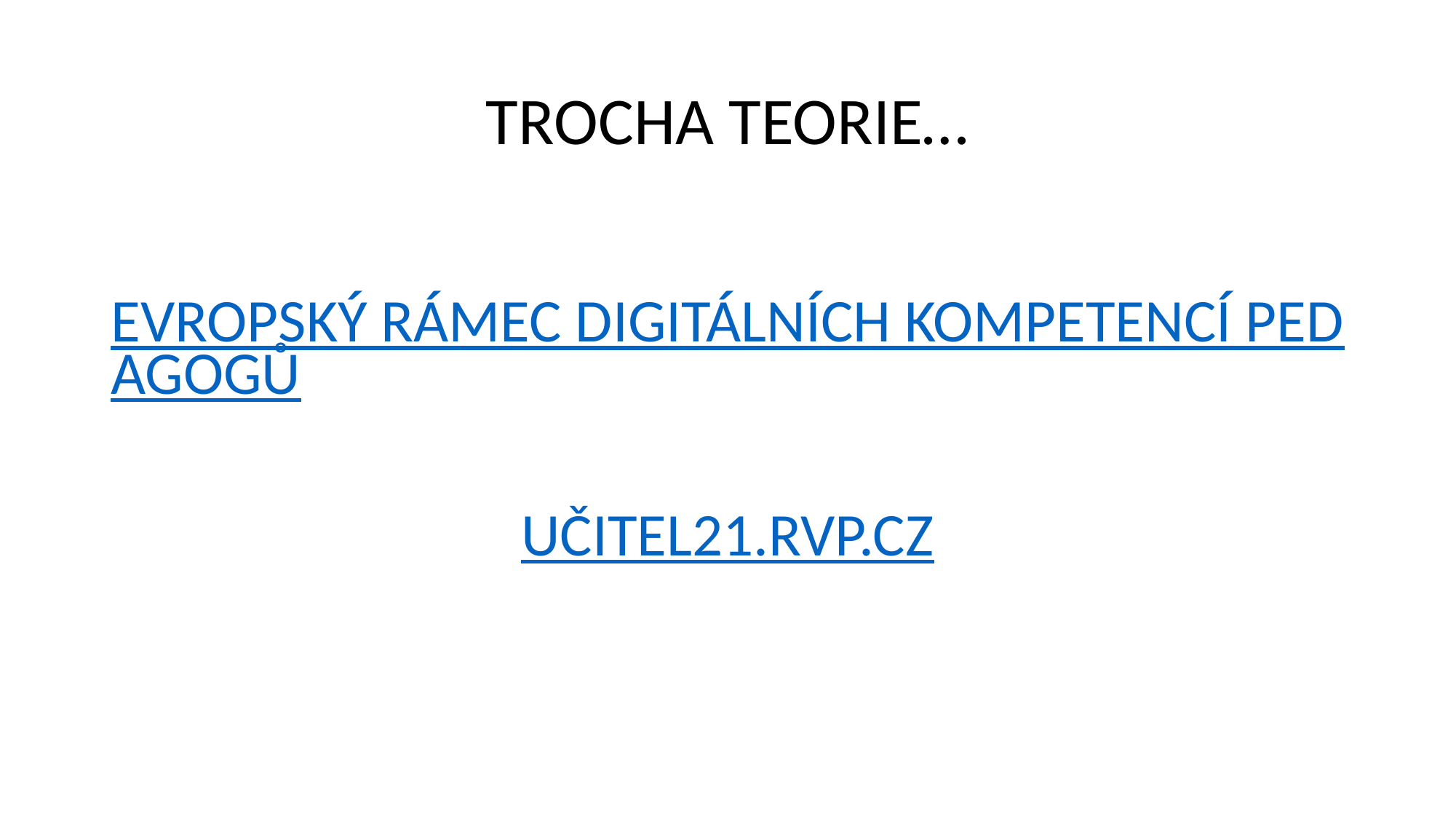

# TROCHA TEORIE…

EVROPSKÝ RÁMEC DIGITÁLNÍCH KOMPETENCÍ PEDAGOGŮ

UČITEL21.RVP.CZ